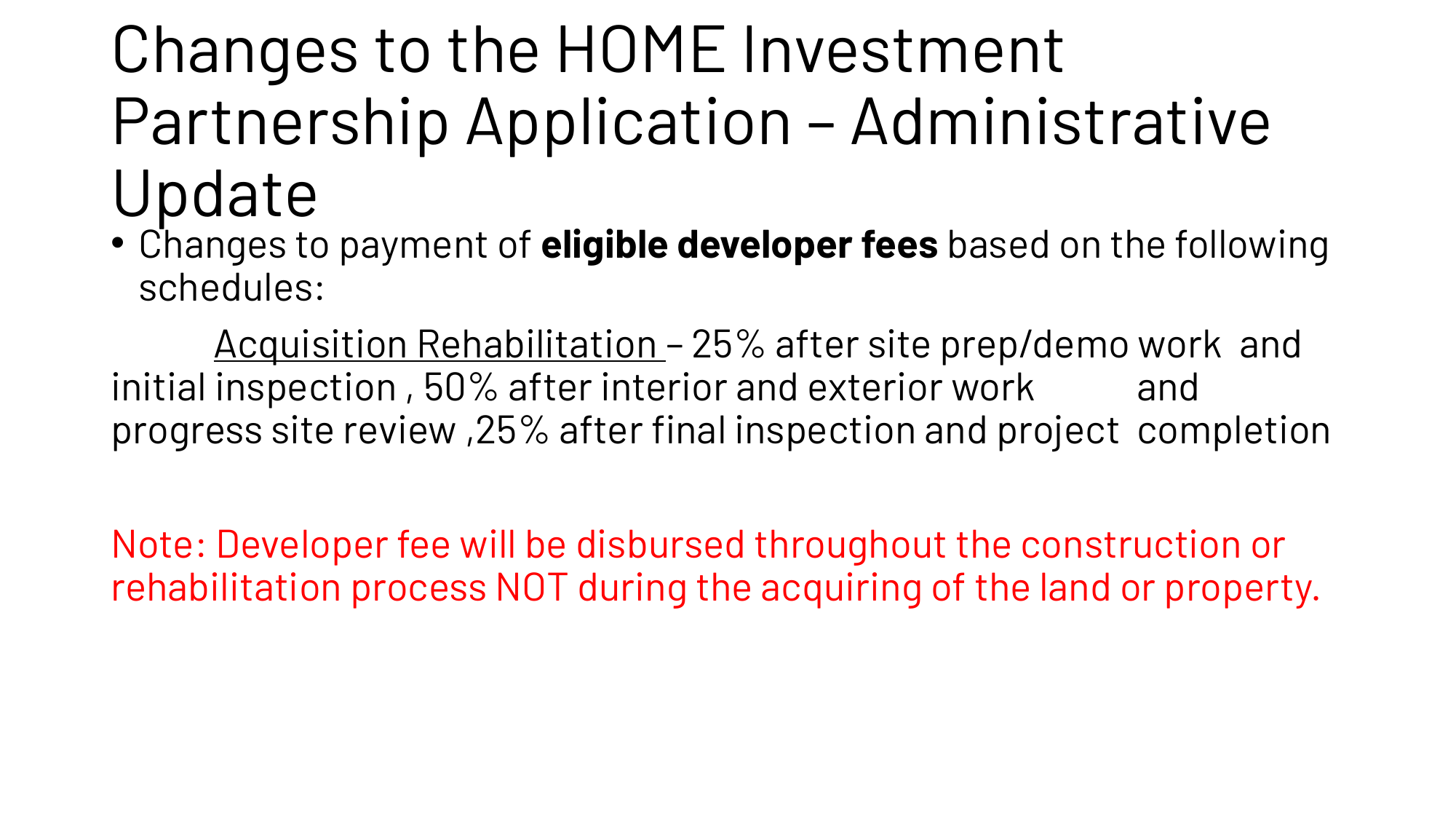

# Changes to the HOME Investment Partnership Application – Administrative Update
Changes to payment of eligible developer fees based on the following schedules:
	Acquisition Rehabilitation – 25% after site prep/demo work 	and initial inspection , 50% after interior and exterior work 	and progress site review ,25% after final inspection and project 	completion

Note: Developer fee will be disbursed throughout the construction or rehabilitation process NOT during the acquiring of the land or property.